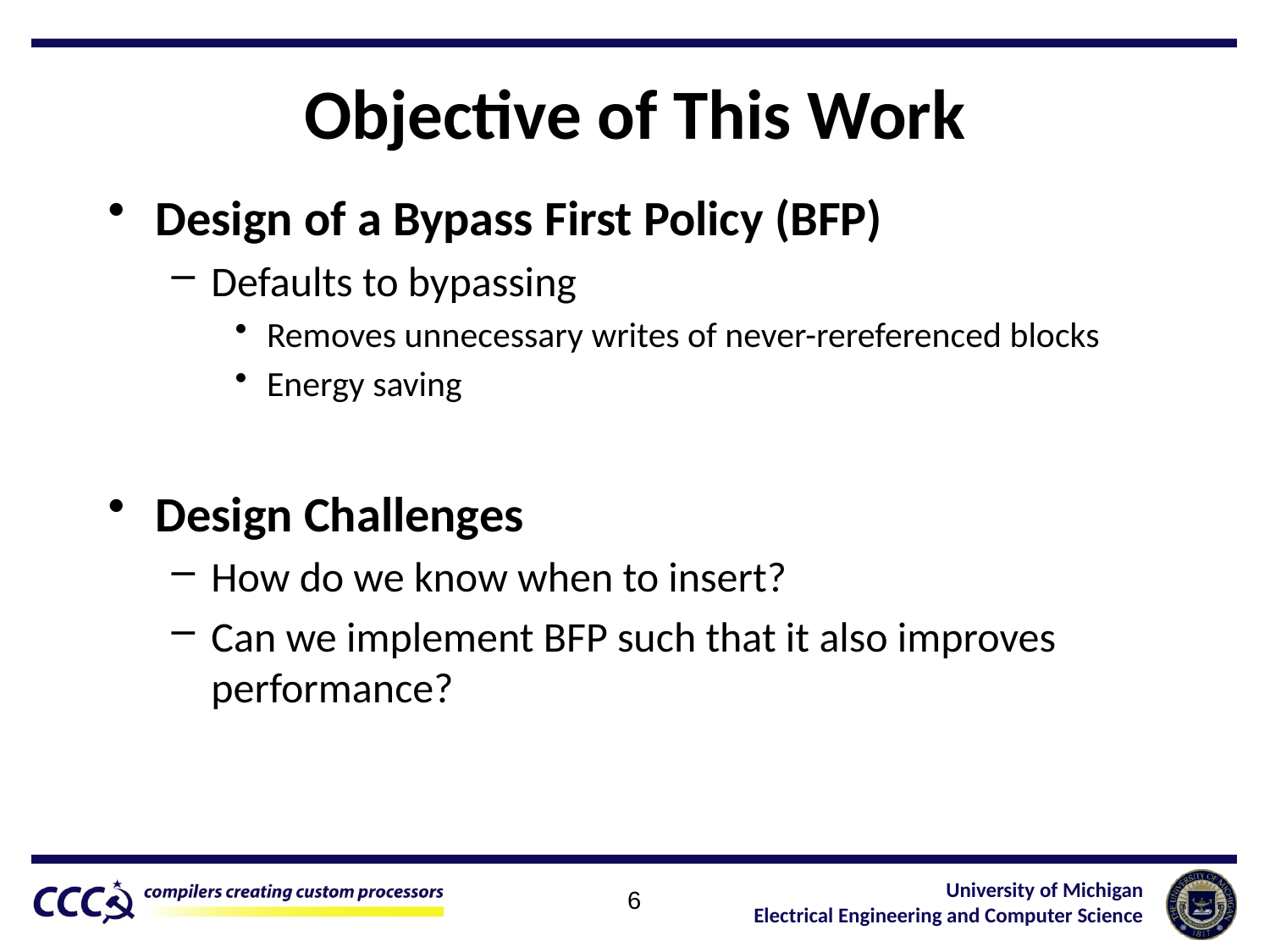

# Objective of This Work
Design of a Bypass First Policy (BFP)
Defaults to bypassing
Removes unnecessary writes of never-rereferenced blocks
Energy saving

Design Challenges
How do we know when to insert?
Can we implement BFP such that it also improves
performance?

6